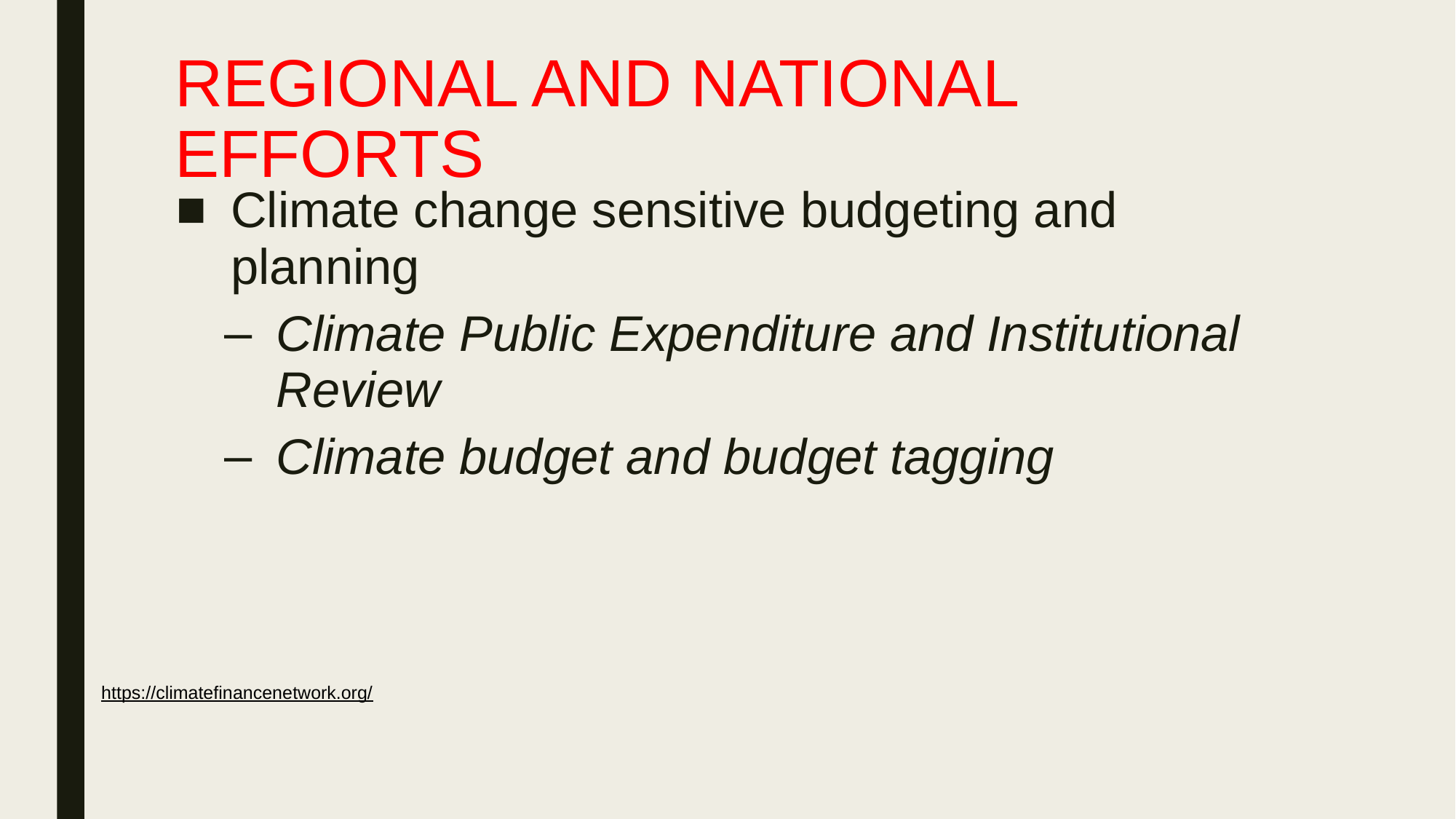

# REGIONAL AND NATIONAL EFFORTS
Climate change sensitive budgeting and planning
Climate Public Expenditure and Institutional Review
Climate budget and budget tagging
https://climatefinancenetwork.org/